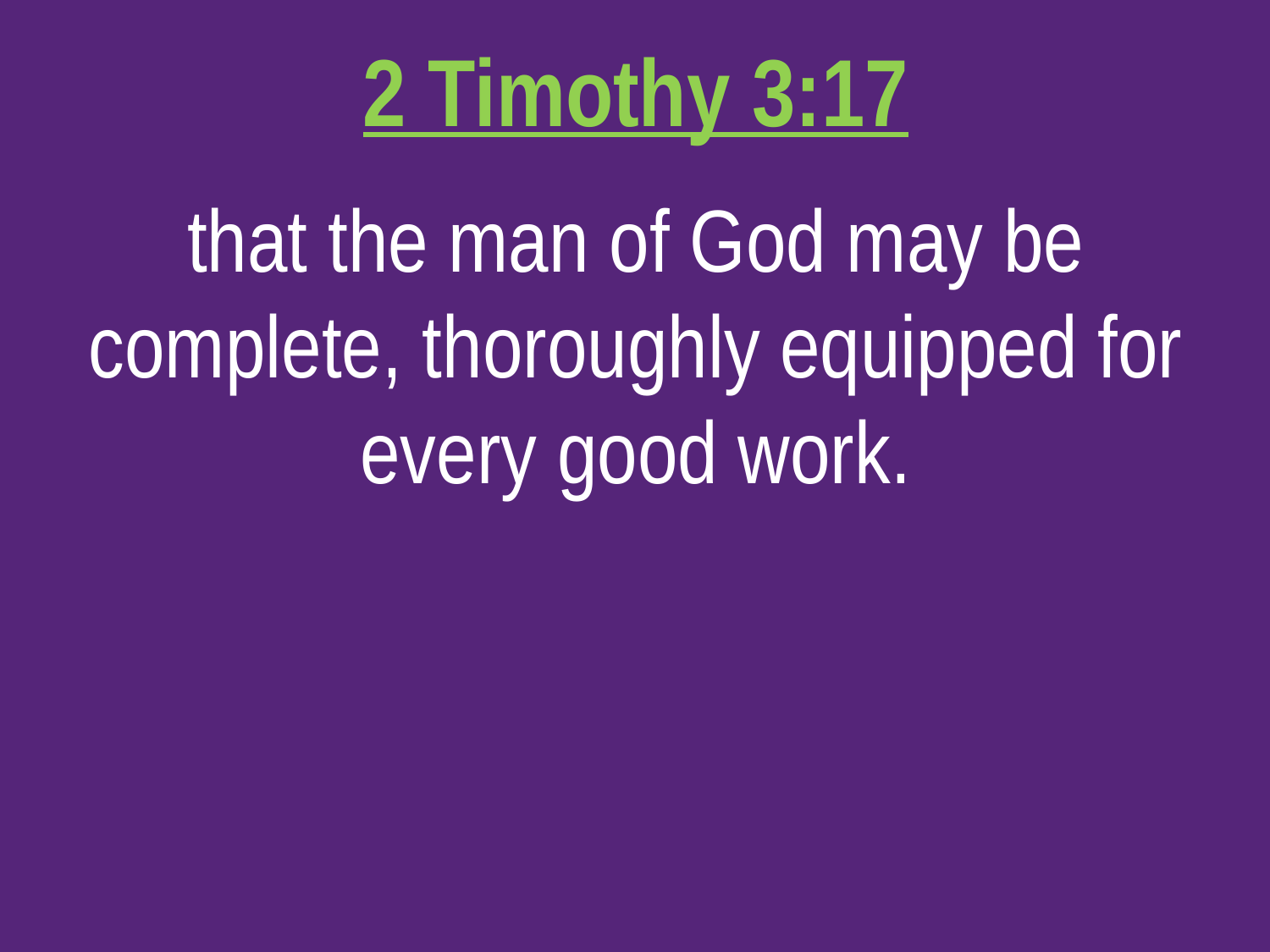

2 Timothy 3:17

that the man of God may be complete, thoroughly equipped for every good work.